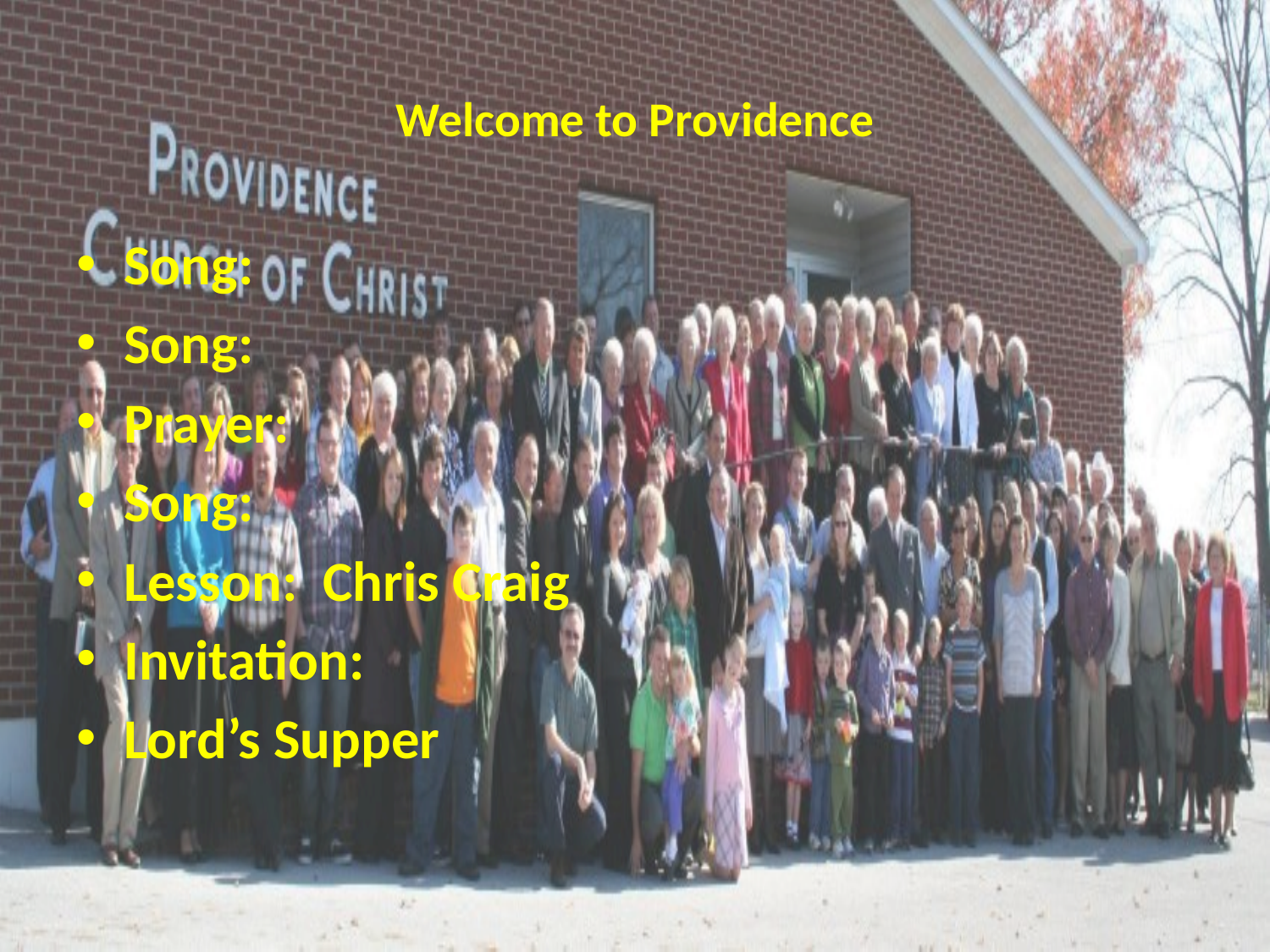

# Welcome to Providence
Song:
Song:
Prayer:
Song:
Lesson:  Chris Craig
Invitation:
Lord’s Supper